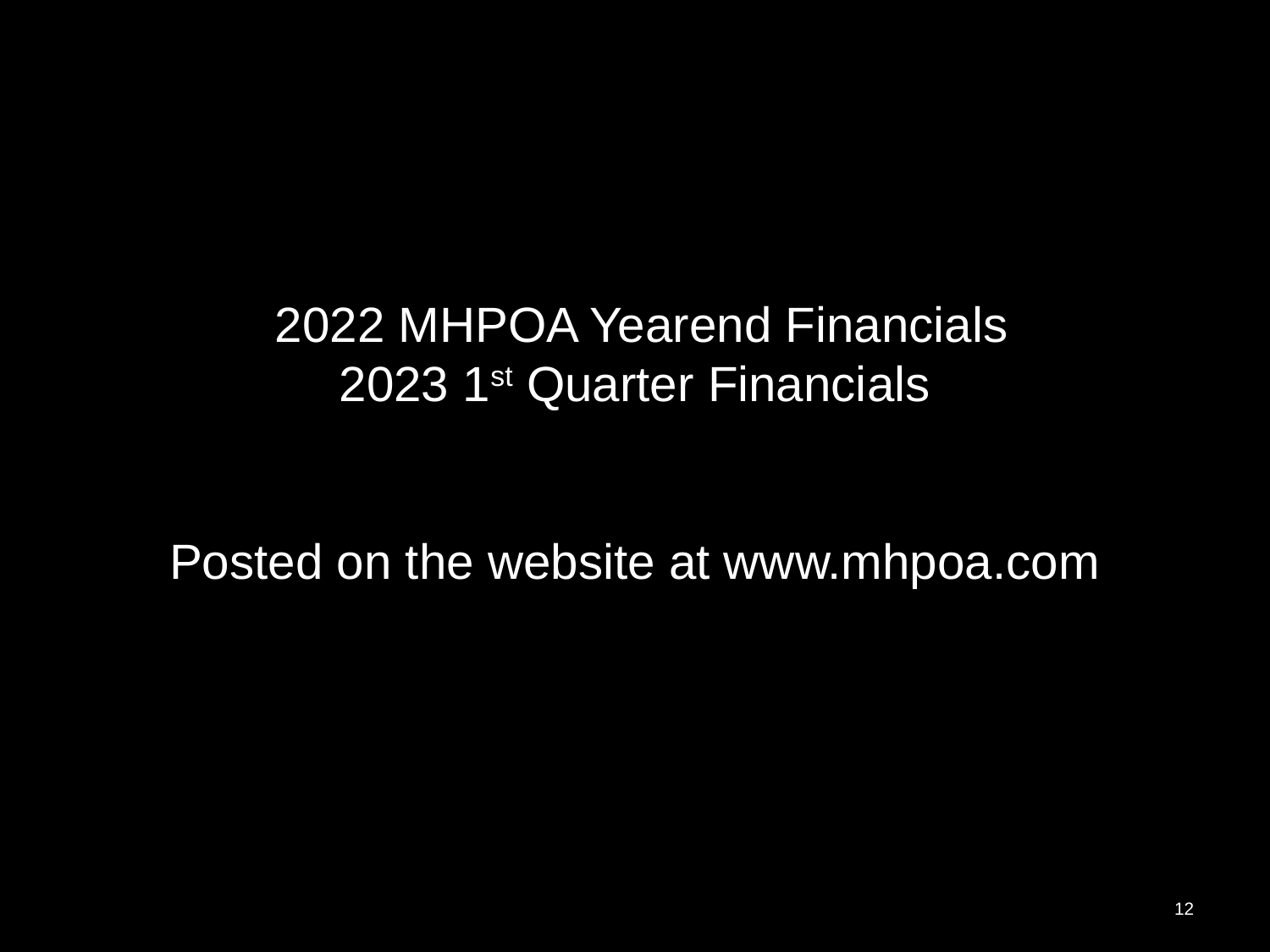

# 2022 MHPOA Yearend Financials 2023 1st Quarter Financials

Posted on the website at www.mhpoa.com

12